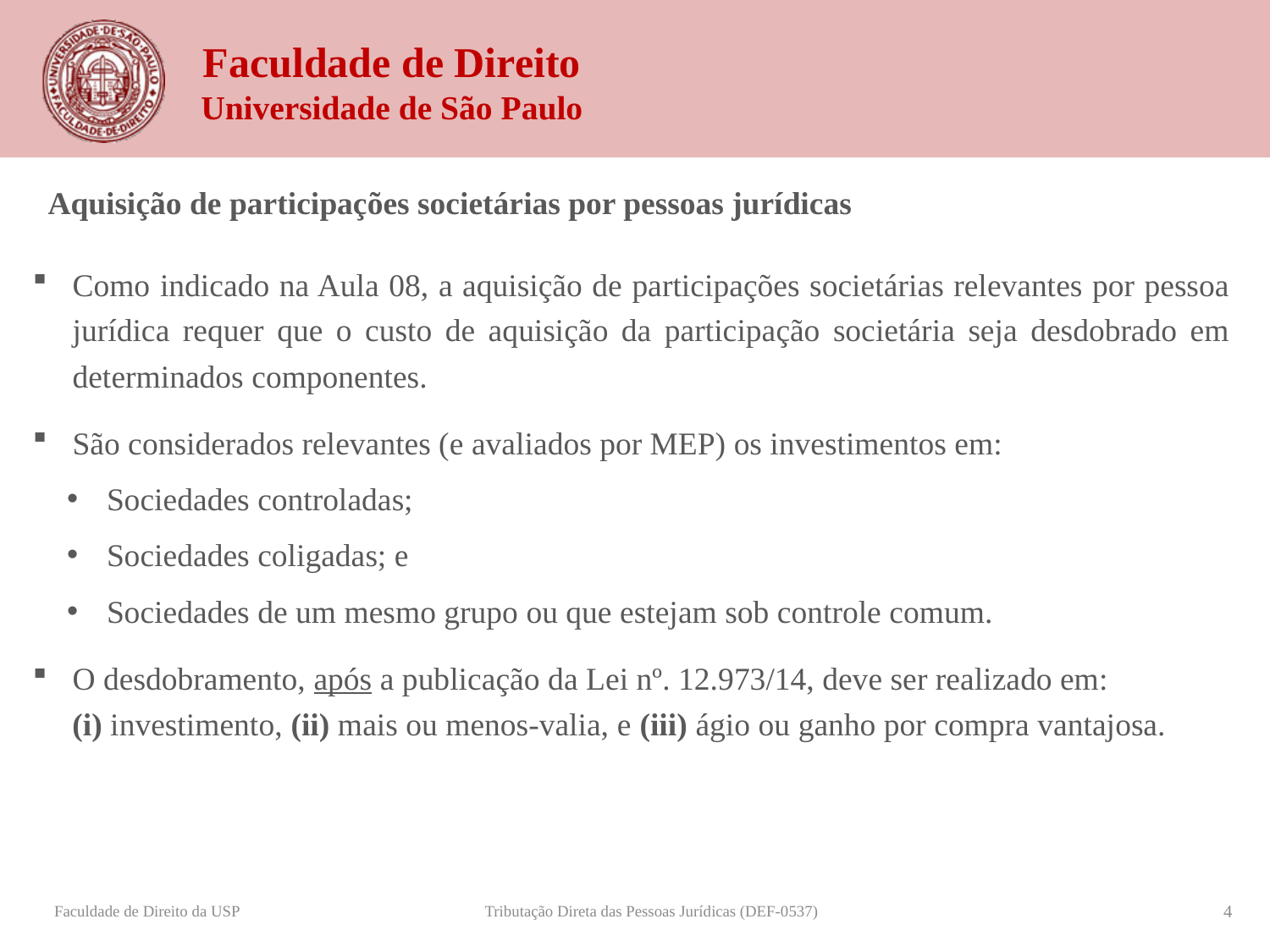

Aquisição de participações societárias por pessoas jurídicas
Como indicado na Aula 08, a aquisição de participações societárias relevantes por pessoa jurídica requer que o custo de aquisição da participação societária seja desdobrado em determinados componentes.
São considerados relevantes (e avaliados por MEP) os investimentos em:
Sociedades controladas;
Sociedades coligadas; e
Sociedades de um mesmo grupo ou que estejam sob controle comum.
O desdobramento, após a publicação da Lei nº. 12.973/14, deve ser realizado em:
(i) investimento, (ii) mais ou menos-valia, e (iii) ágio ou ganho por compra vantajosa.